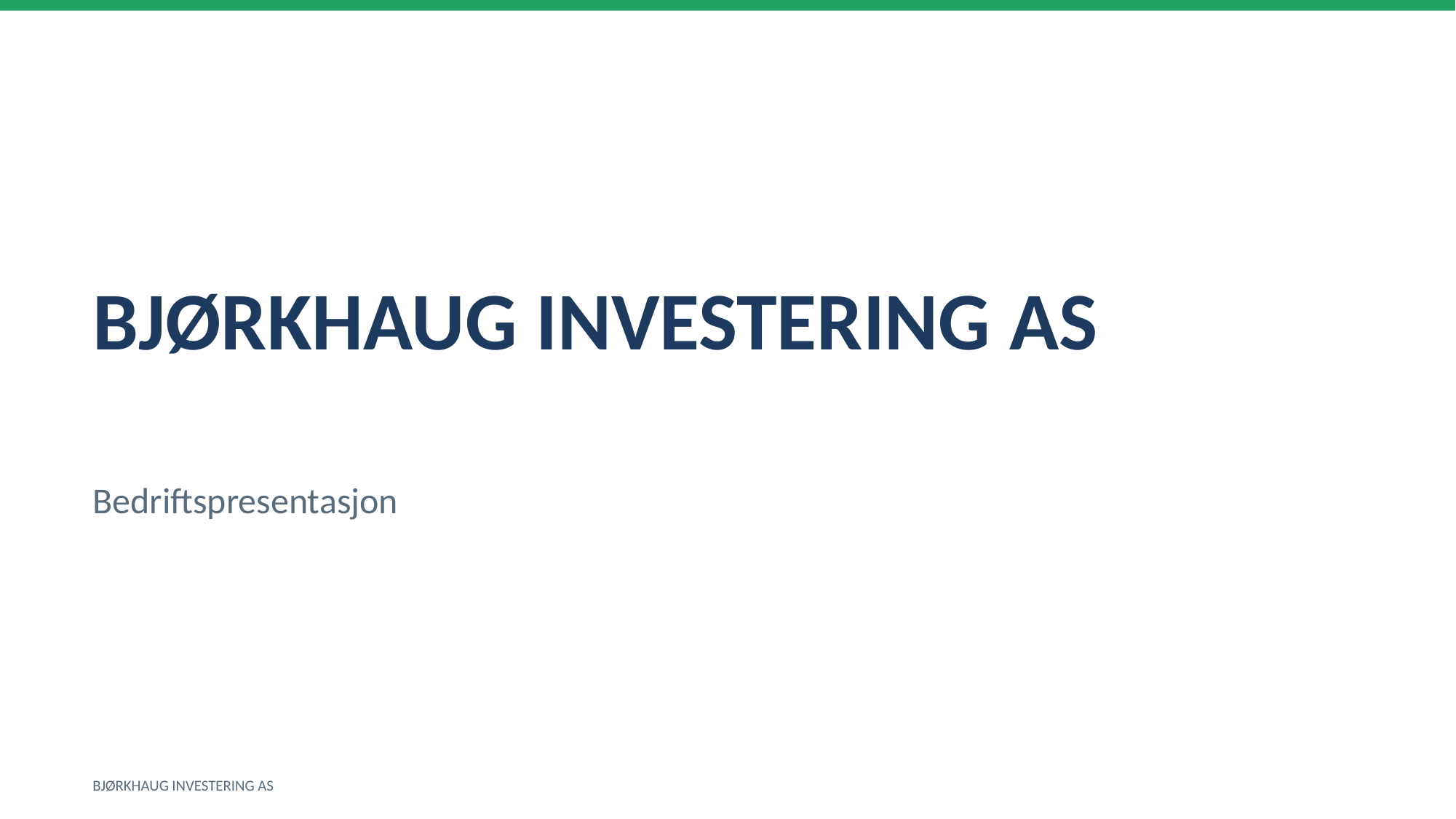

BJØRKHAUG INVESTERING AS
Bedriftspresentasjon
BJØRKHAUG INVESTERING AS